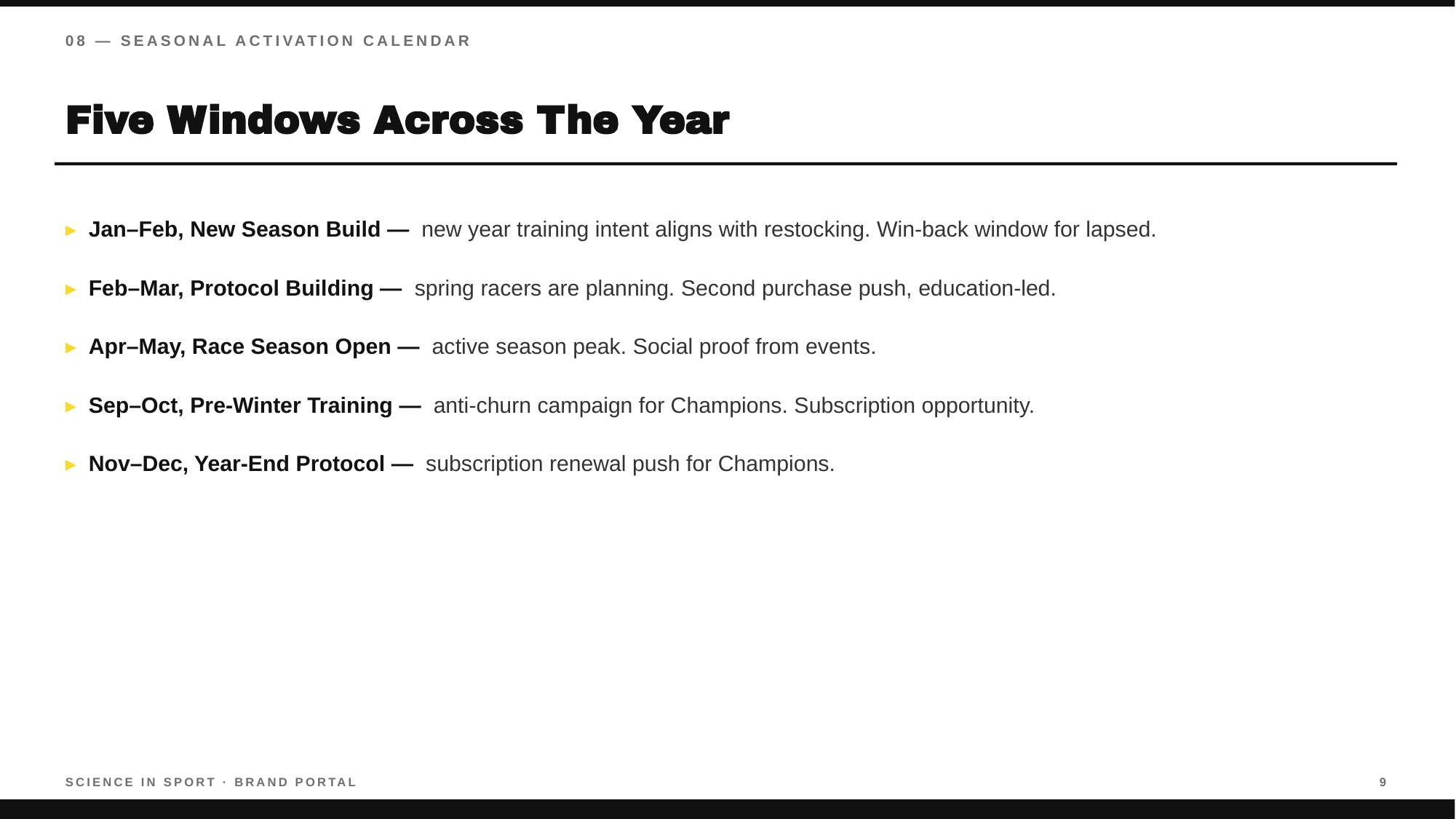

08 — SEASONAL ACTIVATION CALENDAR
Five Windows Across The Year

▸  Jan–Feb, New Season Build —  new year training intent aligns with restocking. Win-back window for lapsed.
▸  Feb–Mar, Protocol Building —  spring racers are planning. Second purchase push, education-led.
▸  Apr–May, Race Season Open —  active season peak. Social proof from events.
▸  Sep–Oct, Pre-Winter Training —  anti-churn campaign for Champions. Subscription opportunity.
▸  Nov–Dec, Year-End Protocol —  subscription renewal push for Champions.
SCIENCE IN SPORT · BRAND PORTAL
9